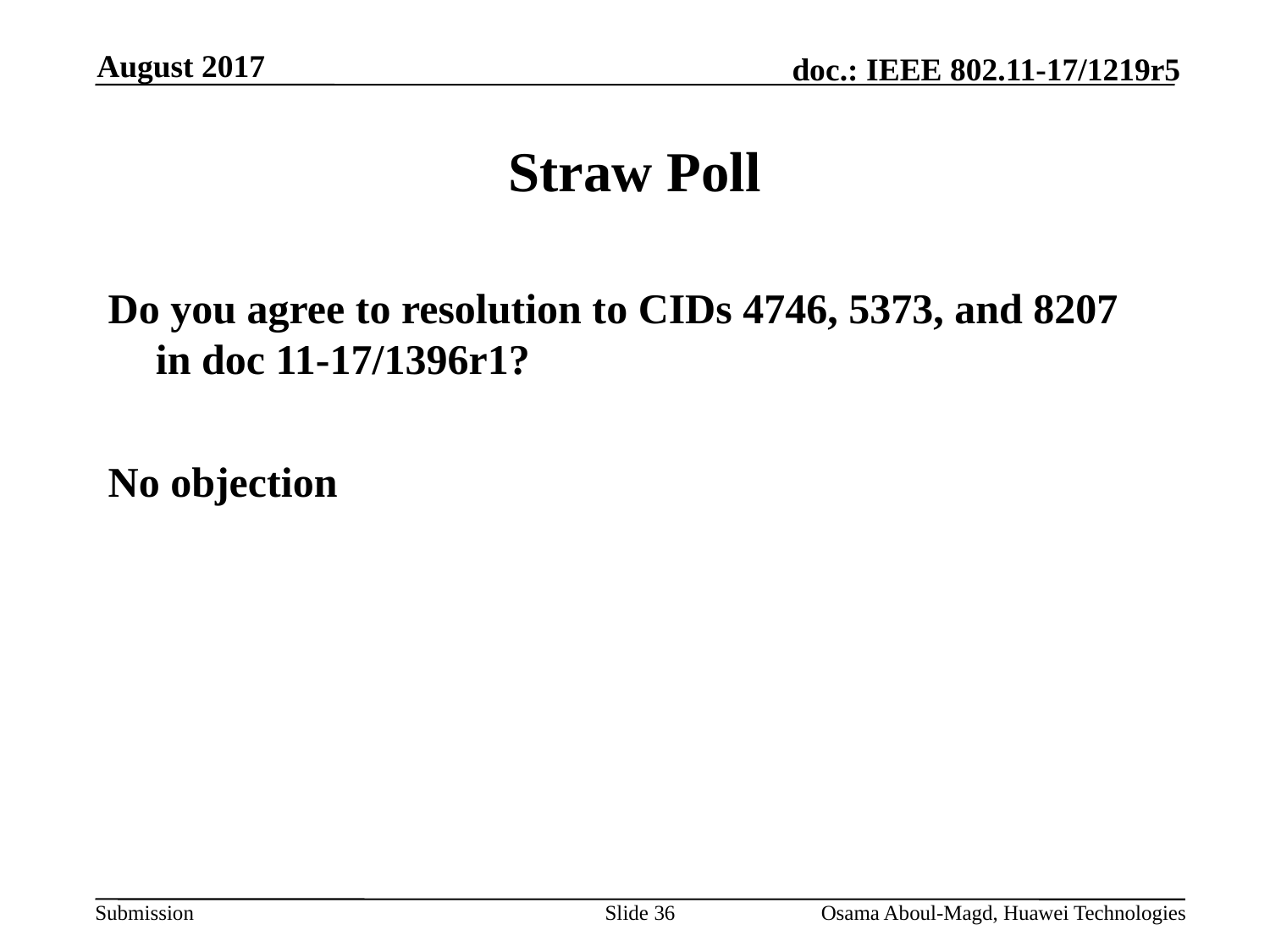

August 2017
# Straw Poll
Do you agree to resolution to CIDs 4746, 5373, and 8207 in doc 11-17/1396r1?

No objection
Slide 36
Osama Aboul-Magd, Huawei Technologies